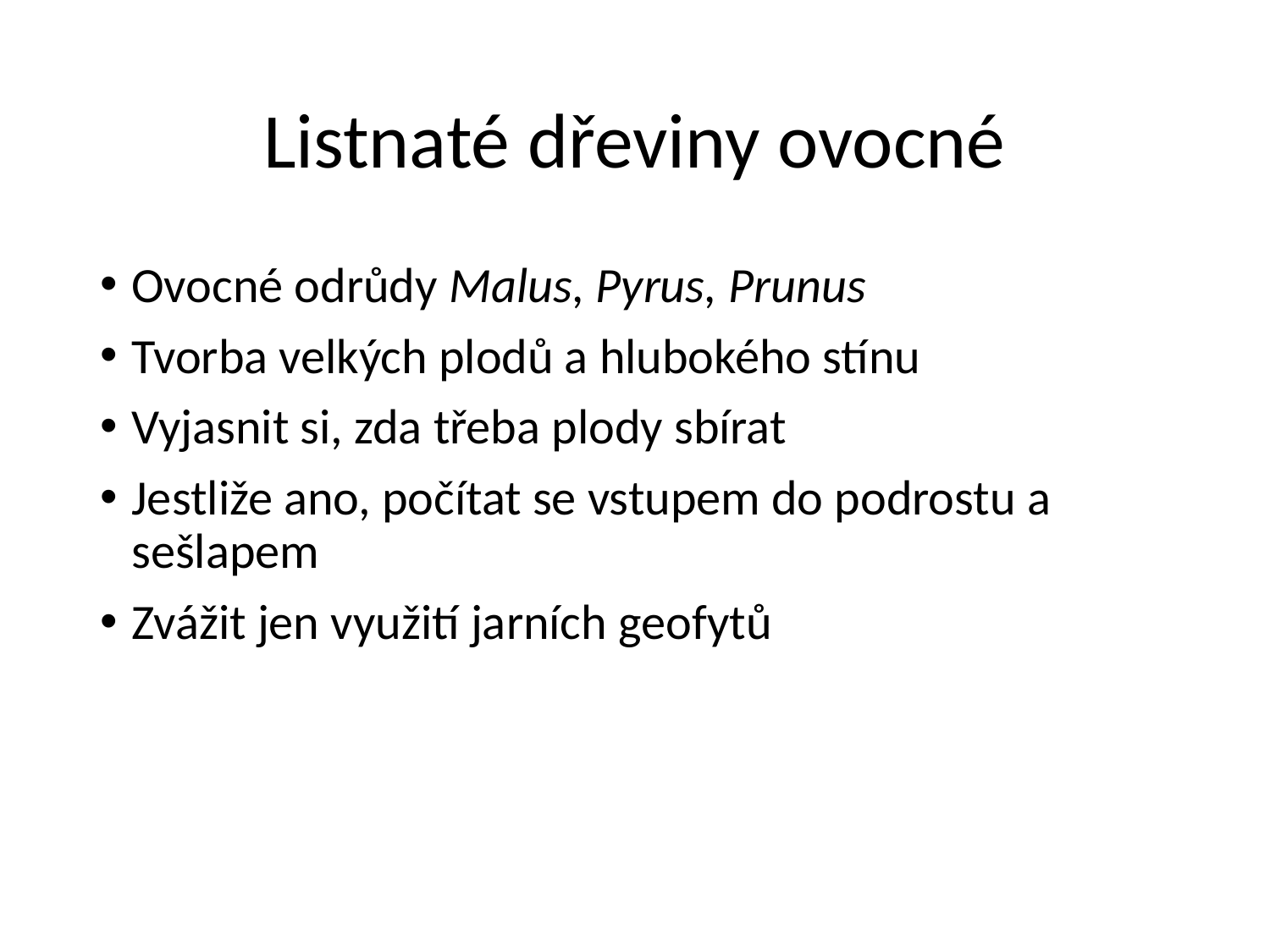

# Listnaté dřeviny ovocné
Ovocné odrůdy Malus, Pyrus, Prunus
Tvorba velkých plodů a hlubokého stínu
Vyjasnit si, zda třeba plody sbírat
Jestliže ano, počítat se vstupem do podrostu a sešlapem
Zvážit jen využití jarních geofytů